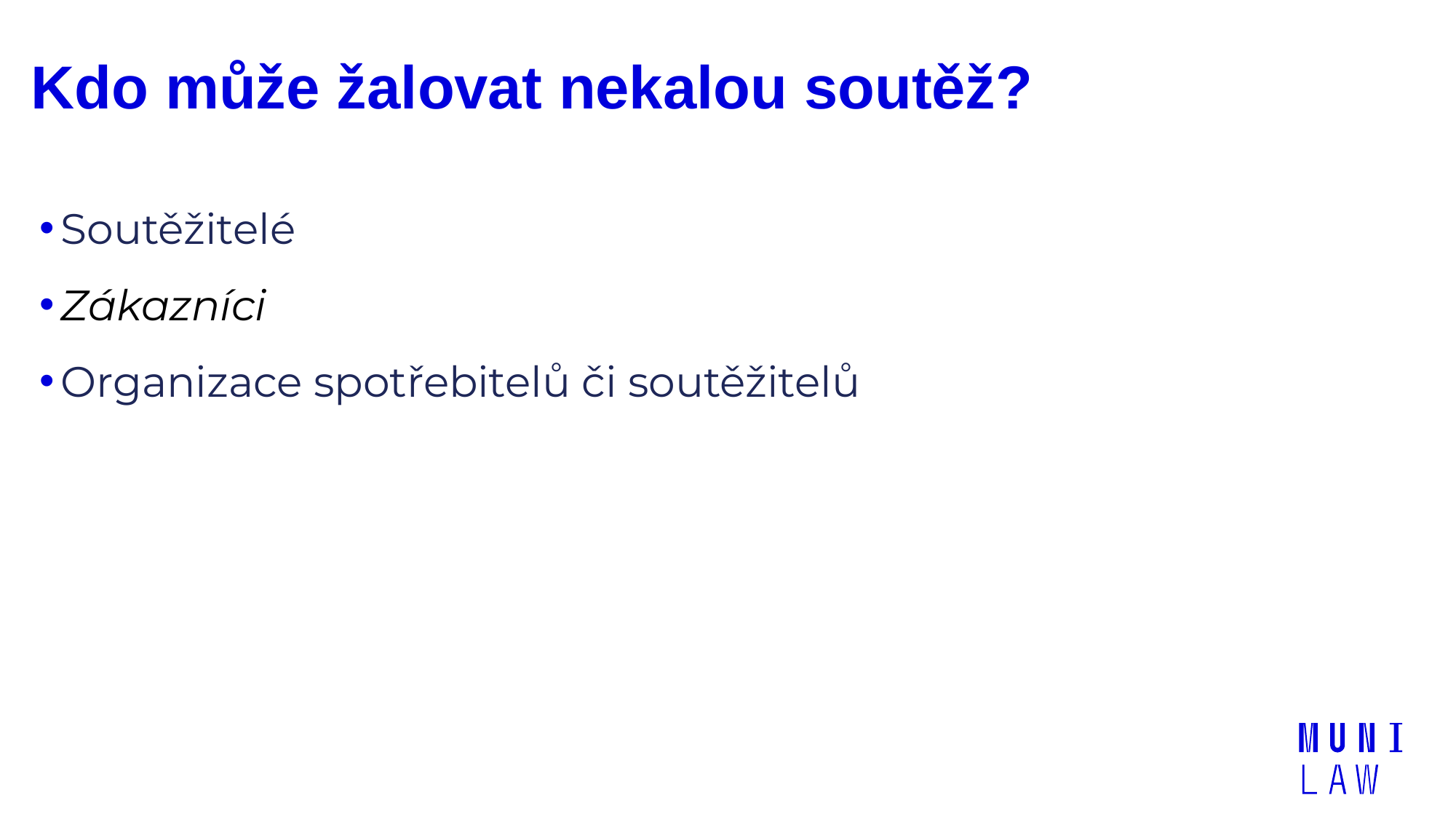

# Kdo může žalovat nekalou soutěž?

Soutěžitelé
Zákazníci
Organizace spotřebitelů či soutěžitelů
|  |  |
| --- | --- |